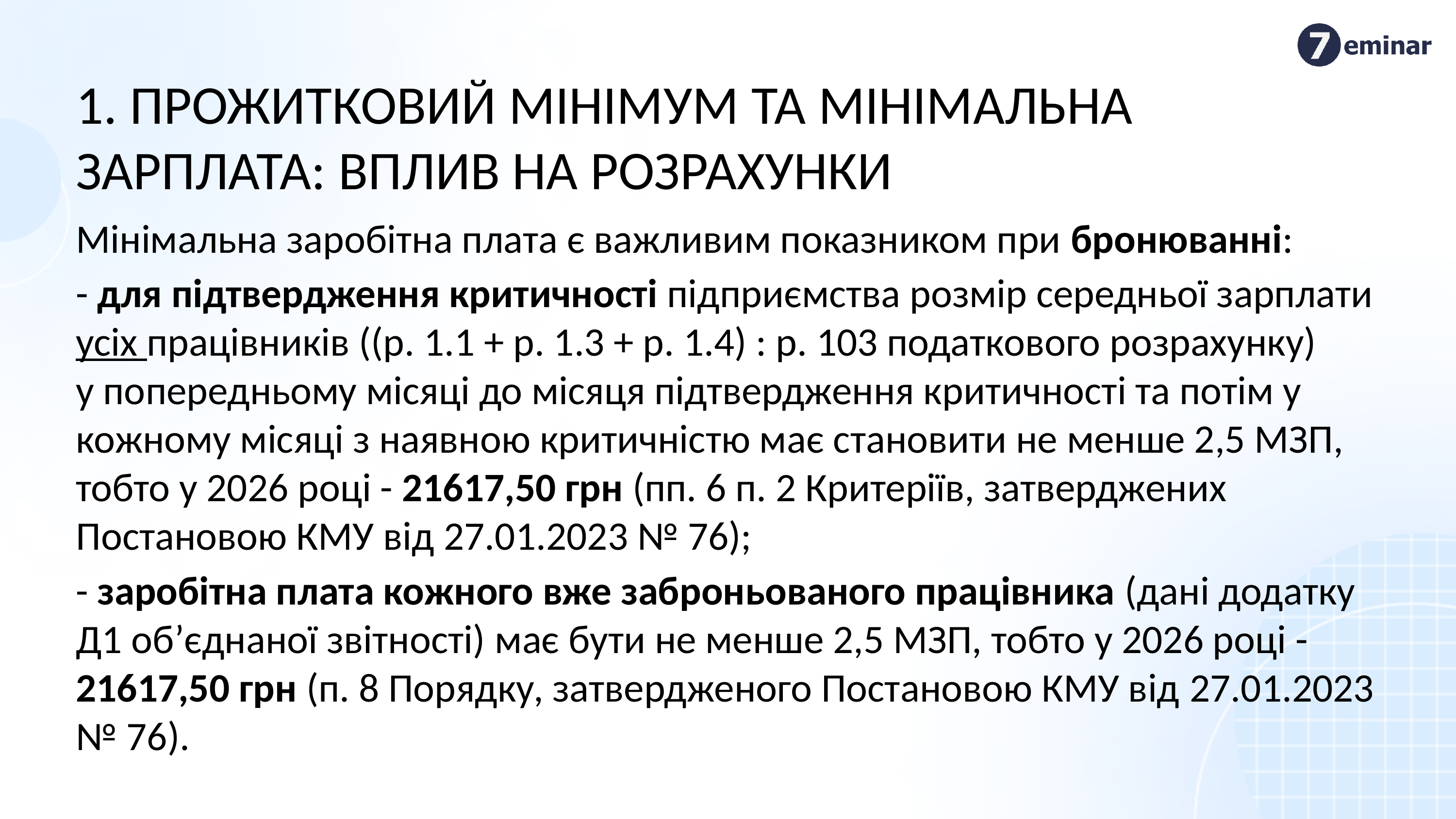

1. Прожитковий мінімум та мінімальна зарплата: вплив на розрахунки
Мінімальна заробітна плата є важливим показником при бронюванні:
- для підтвердження критичності підприємства розмір середньої зарплати усіх працівників ((р. 1.1 + р. 1.3 + р. 1.4) : р. 103 податкового розрахунку)     у попередньому місяці до місяця підтвердження критичності та потім у кожному місяці з наявною критичністю має становити не менше 2,5 МЗП, тобто у 2026 році - 21617,50 грн (пп. 6 п. 2 Критеріїв, затверджених Постановою КМУ від 27.01.2023 № 76);
- заробітна плата кожного вже заброньованого працівника (дані додатку Д1 об’єднаної звітності) має бути не менше 2,5 МЗП, тобто у 2026 році - 21617,50 грн (п. 8 Порядку, затвердженого Постановою КМУ від 27.01.2023 № 76).
9